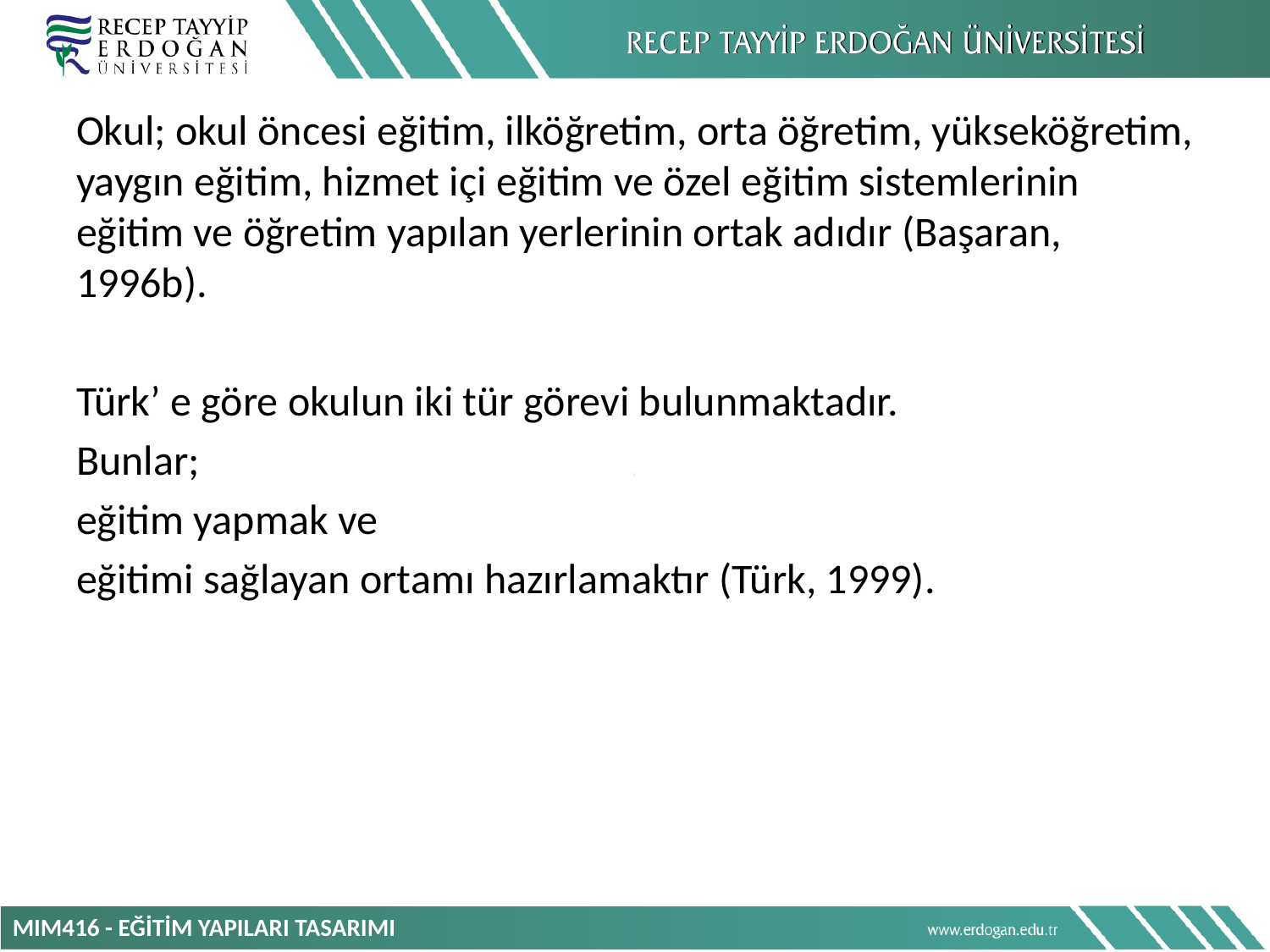

Okul; okul öncesi eğitim, ilköğretim, orta öğretim, yükseköğretim, yaygın eğitim, hizmet içi eğitim ve özel eğitim sistemlerinin eğitim ve öğretim yapılan yerlerinin ortak adıdır (Başaran, 1996b).

Türk’ e göre okulun iki tür görevi bulunmaktadır.
Bunlar;
eğitim yapmak ve
eğitimi sağlayan ortamı hazırlamaktır (Türk, 1999).
MIM416 - EĞİTİM YAPILARI TASARIMI